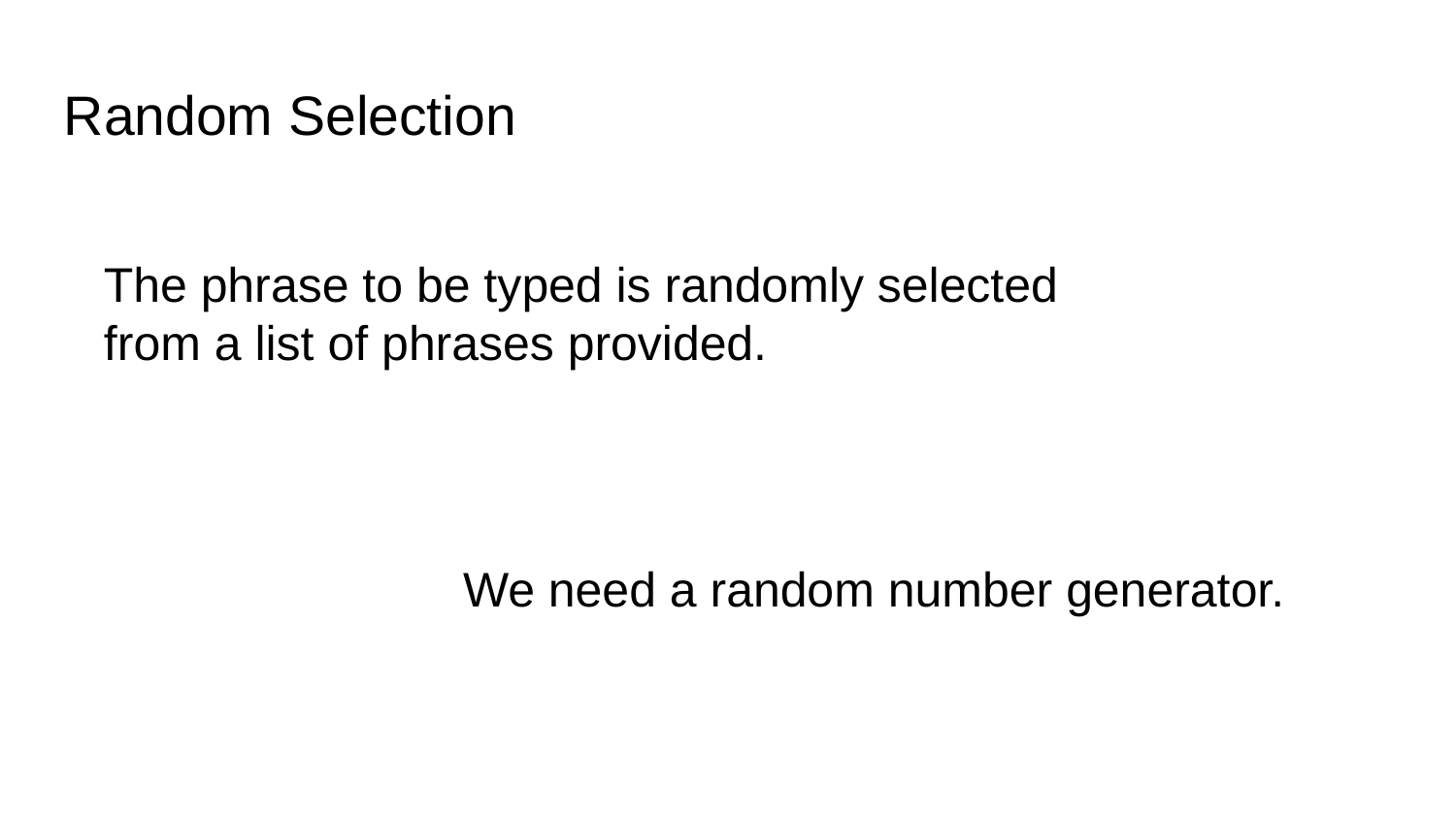

Random Selection
The phrase to be typed is randomly selected
from a list of phrases provided.
We need a random number generator.